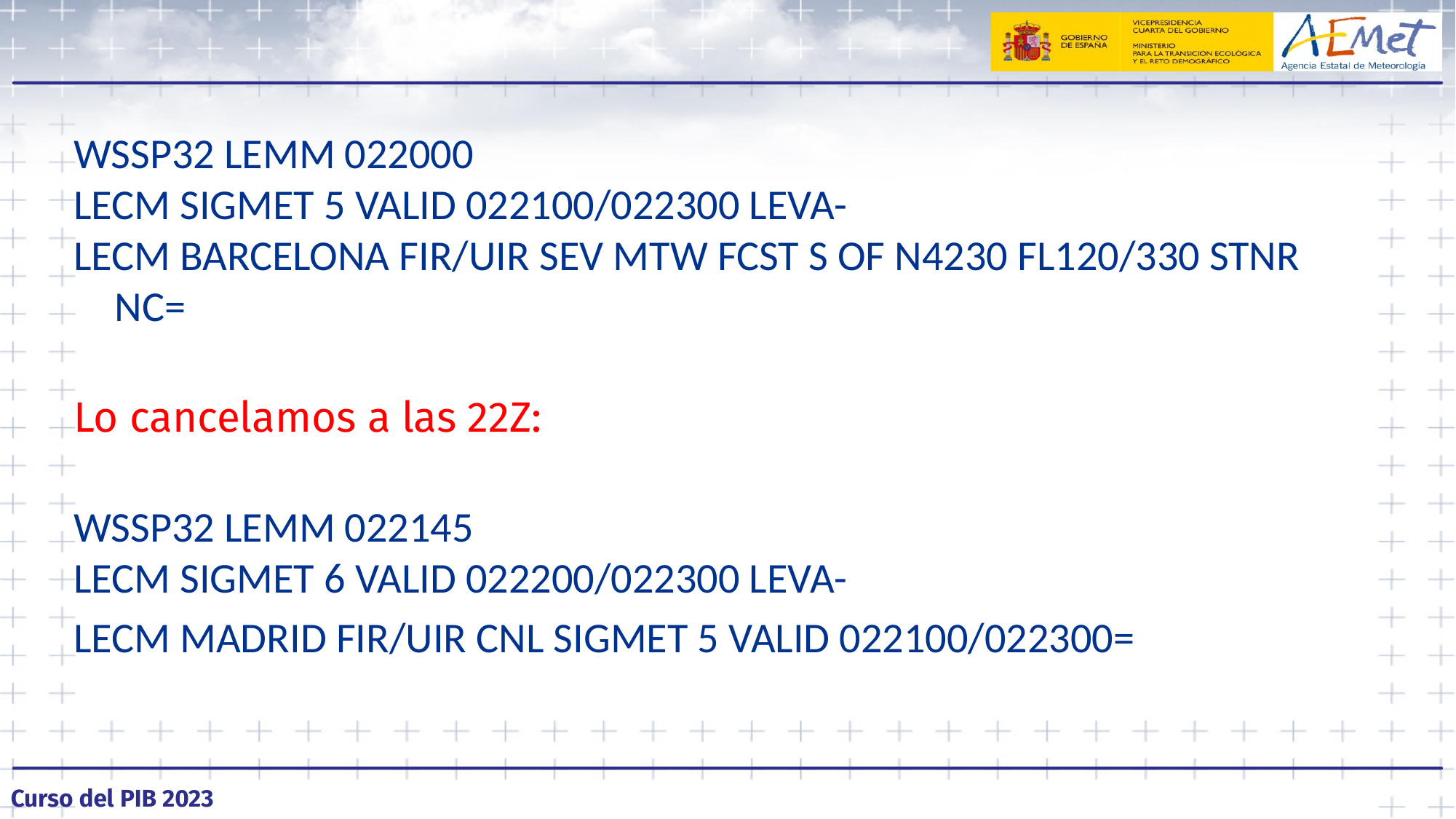

#
WSSP32 LEMM 022000
LECM SIGMET 5 VALID 022100/022300 LEVA-
LECM BARCELONA FIR/UIR SEV MTW FCST S OF N4230 FL120/330 STNR NC=

Lo cancelamos a las 22Z:

WSSP32 LEMM 022145
LECM SIGMET 6 VALID 022200/022300 LEVA-
LECM MADRID FIR/UIR CNL SIGMET 5 VALID 022100/022300=